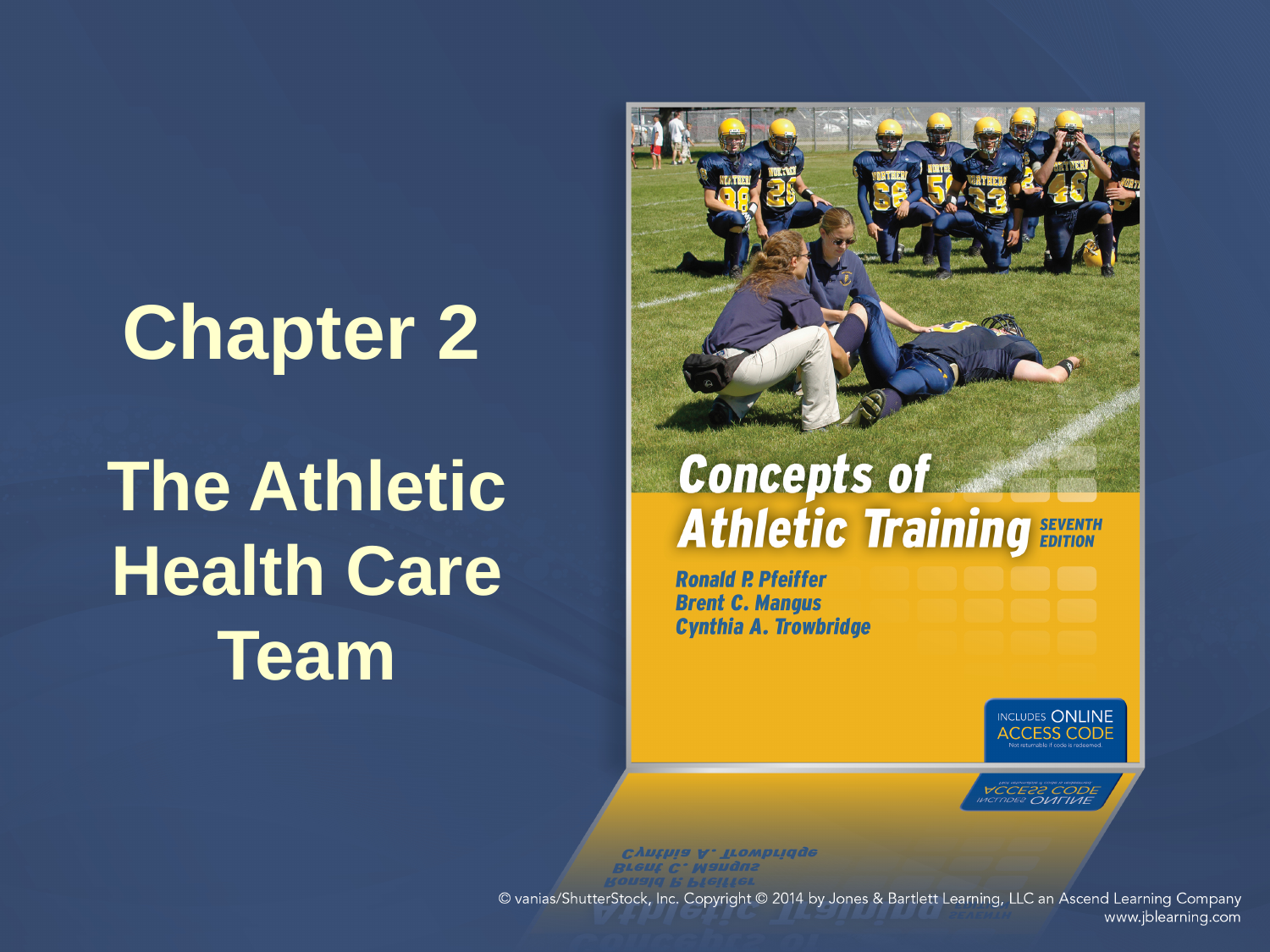

# Chapter 2
The Athletic Health Care Team